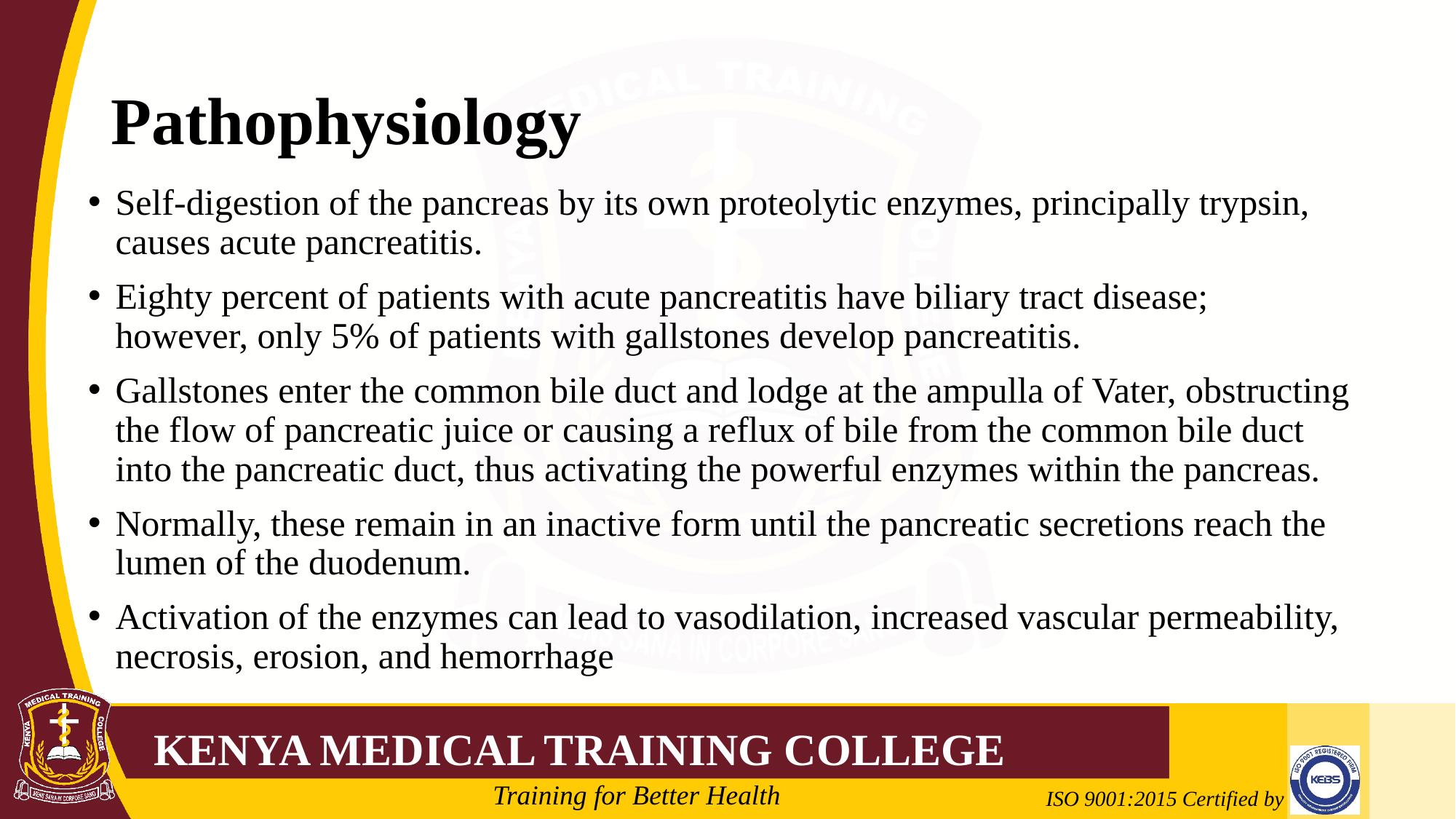

# Pathophysiology
Self-digestion of the pancreas by its own proteolytic enzymes, principally trypsin, causes acute pancreatitis.
Eighty percent of patients with acute pancreatitis have biliary tract disease; however, only 5% of patients with gallstones develop pancreatitis.
Gallstones enter the common bile duct and lodge at the ampulla of Vater, obstructing the flow of pancreatic juice or causing a reflux of bile from the common bile duct into the pancreatic duct, thus activating the powerful enzymes within the pancreas.
Normally, these remain in an inactive form until the pancreatic secretions reach the lumen of the duodenum.
Activation of the enzymes can lead to vasodilation, increased vascular permeability, necrosis, erosion, and hemorrhage